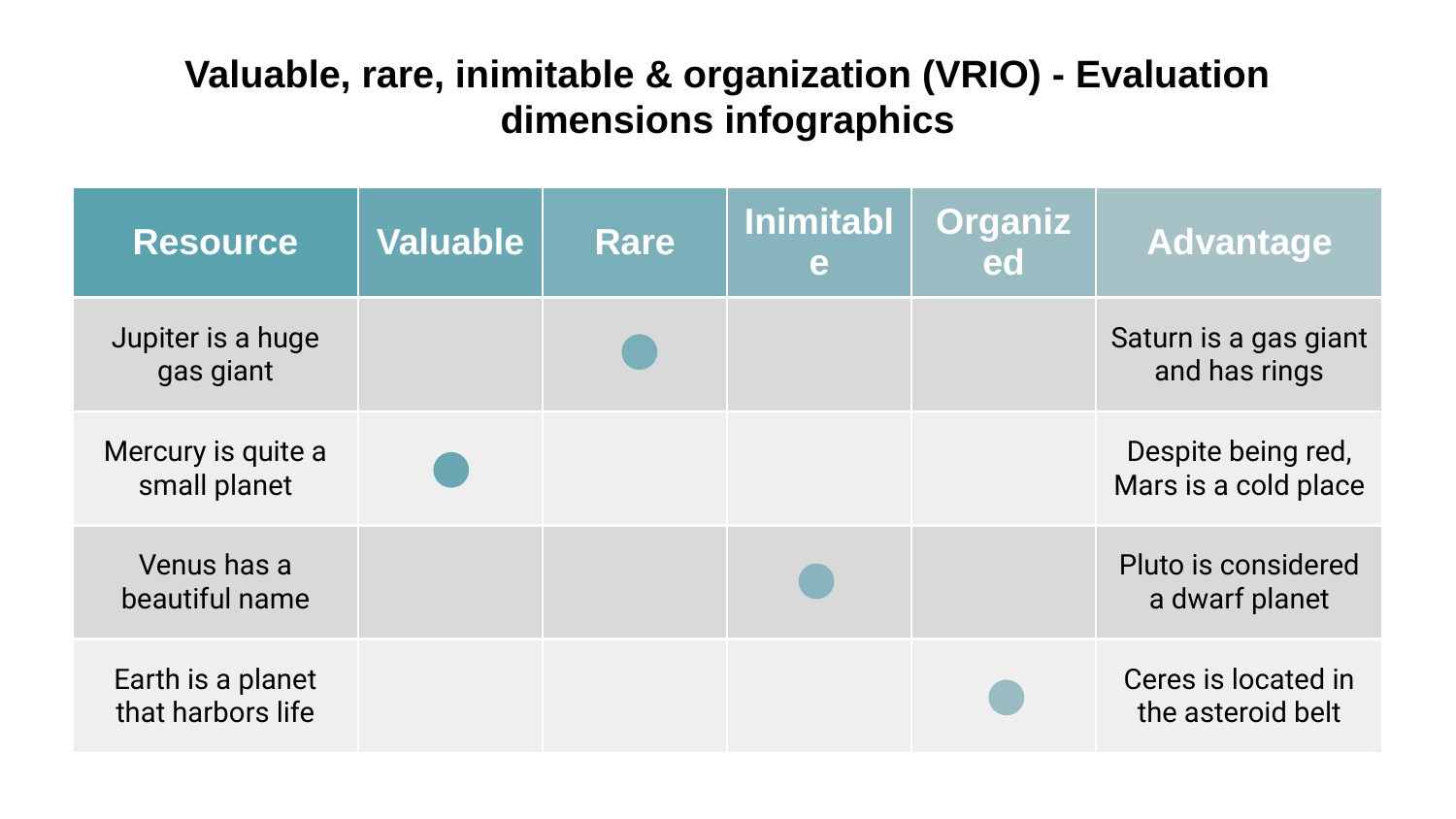

# Valuable, rare, inimitable & organization (VRIO) - Evaluation dimensions infographics
| Resource | Valuable | Rare | Inimitable | Organized | Advantage |
| --- | --- | --- | --- | --- | --- |
| Jupiter is a huge gas giant |  |  |  |  | Saturn is a gas giant and has rings |
| Mercury is quite a small planet |  |  |  |  | Despite being red, Mars is a cold place |
| Venus has a beautiful name |  |  |  |  | Pluto is considered a dwarf planet |
| Earth is a planet that harbors life |  |  |  |  | Ceres is located in the asteroid belt |